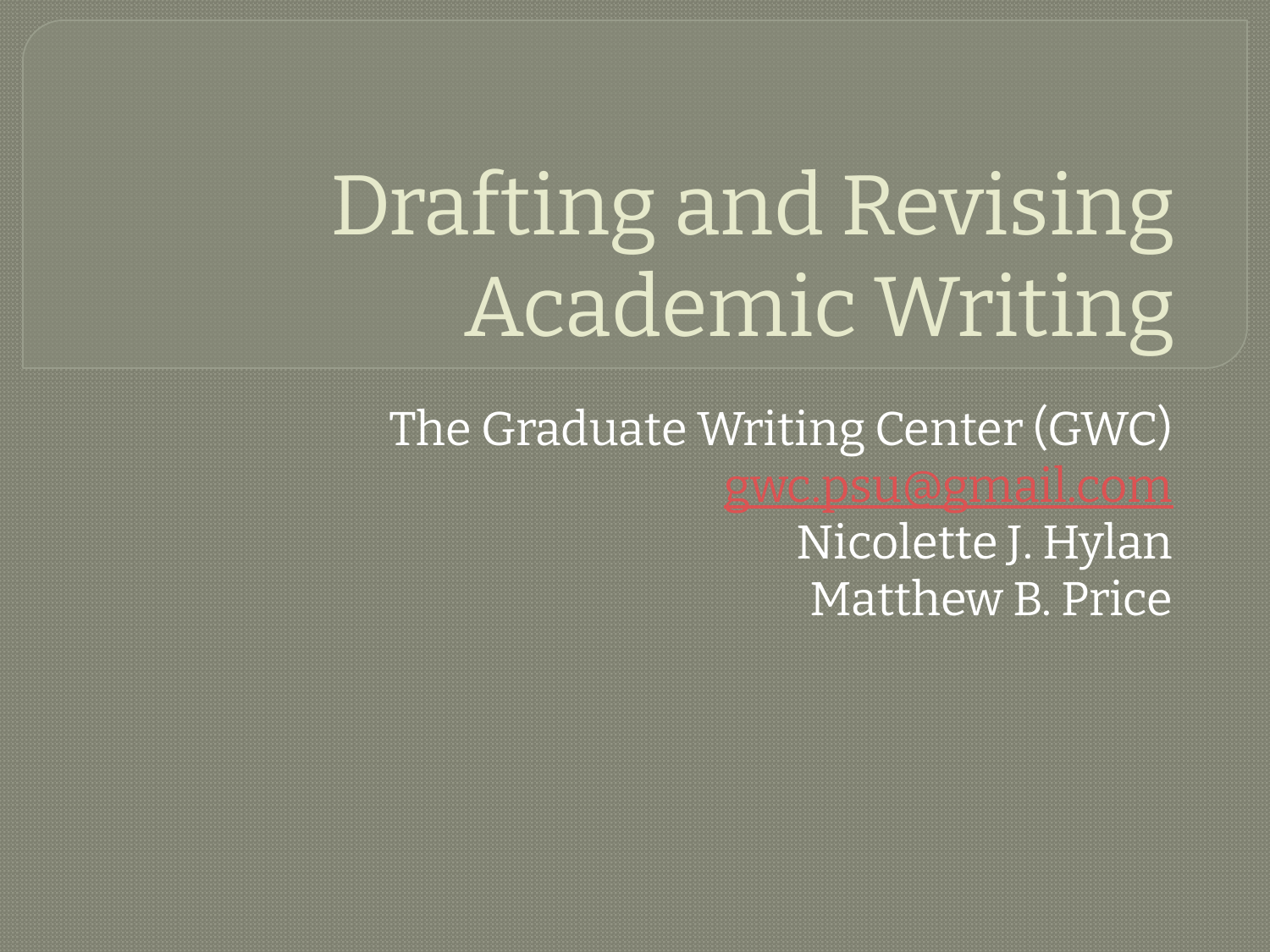

# Drafting and Revising Academic Writing
The Graduate Writing Center (GWC)
gwc.psu@gmail.com
Nicolette J. Hylan
Matthew B. Price